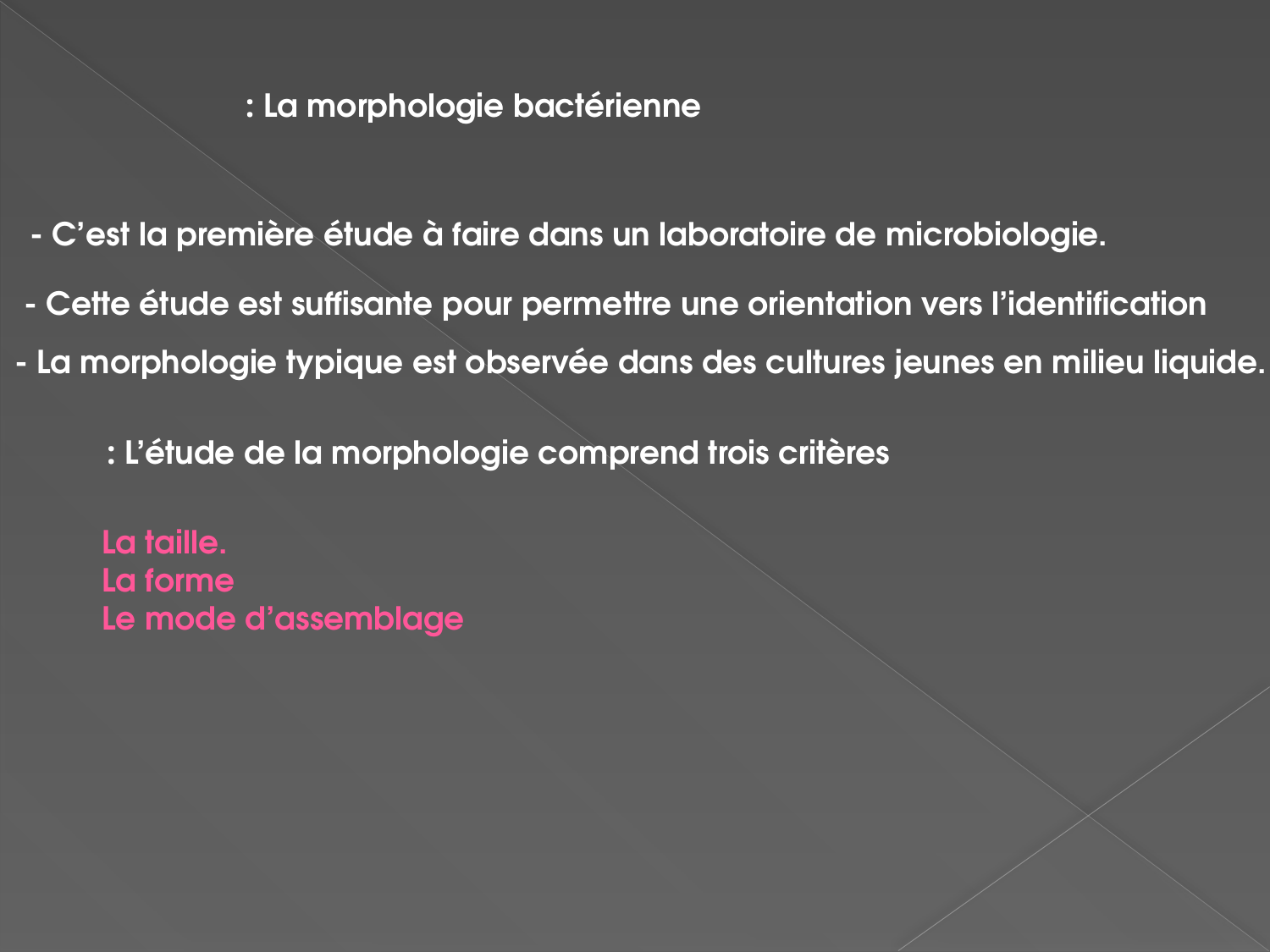

La morphologie bactérienne :
- C’est la première étude à faire dans un laboratoire de microbiologie.
- Cette étude est suffisante pour permettre une orientation vers l’identification
- La morphologie typique est observée dans des cultures jeunes en milieu liquide.
L’étude de la morphologie comprend trois critères :
La taille.
La forme
Le mode d’assemblage